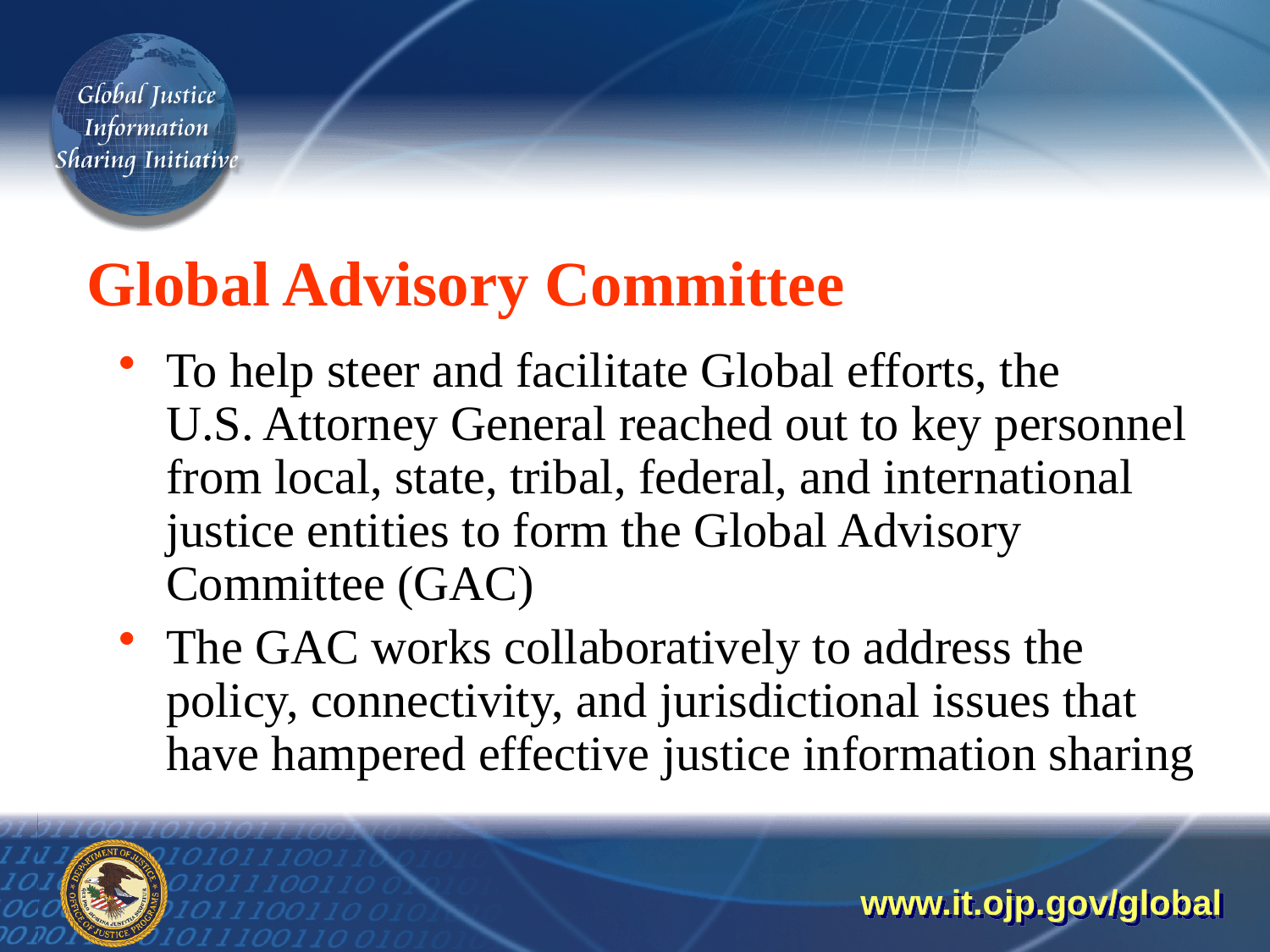

# Global Advisory Committee
To help steer and facilitate Global efforts, the
U.S. Attorney General reached out to key personnel from local, state, tribal, federal, and international justice entities to form the Global Advisory Committee (GAC)
The GAC works collaboratively to address the
policy, connectivity, and jurisdictional issues that have hampered effective justice information sharing